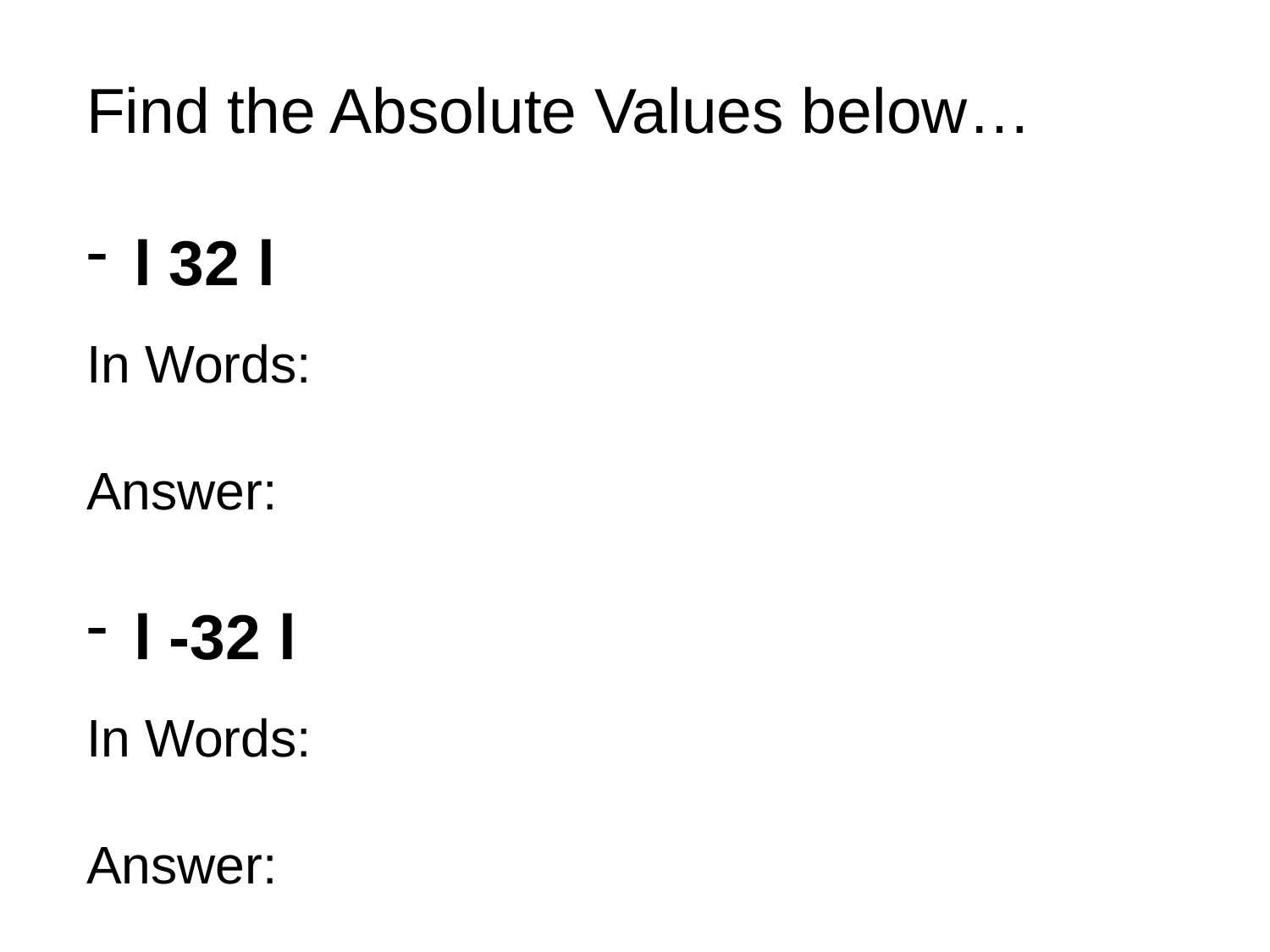

Find the Absolute Values below…

 l 32 l

In Words:

Answer:

 l -32 l

In Words:

Answer: